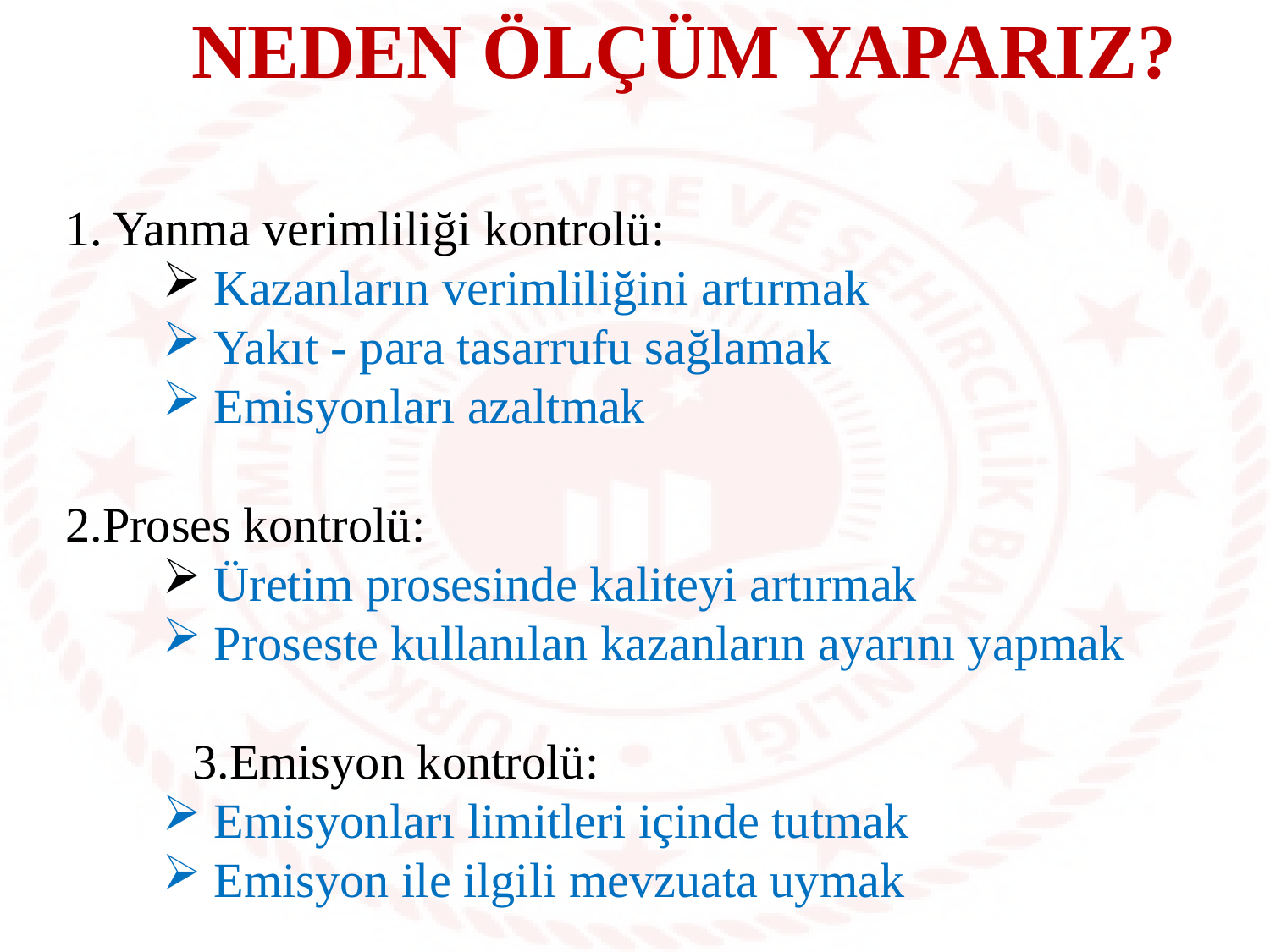

# NEDEN ÖLÇÜM YAPARIZ?
1. Yanma verimliliği kontrolü:
 Kazanların verimliliğini artırmak
 Yakıt - para tasarrufu sağlamak
 Emisyonları azaltmak

2.Proses kontrolü:
 Üretim prosesinde kaliteyi artırmak
 Proseste kullanılan kazanların ayarını yapmak

3.Emisyon kontrolü:
 Emisyonları limitleri içinde tutmak
 Emisyon ile ilgili mevzuata uymak